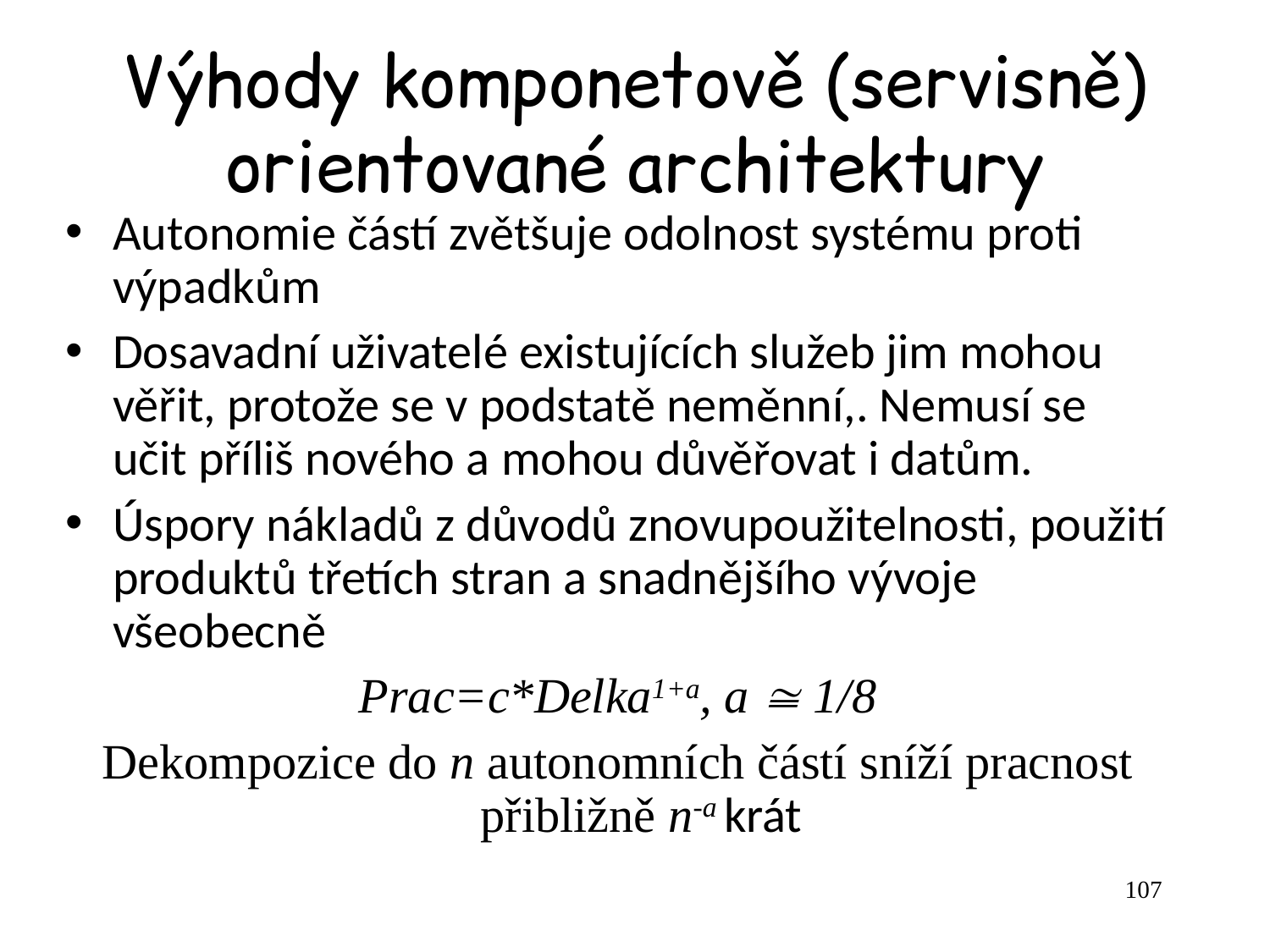

Výhody komponetově (servisně) orientované architektury
Autonomie částí zvětšuje odolnost systému proti výpadkům
Dosavadní uživatelé existujících služeb jim mohou věřit, protože se v podstatě neměnní,. Nemusí se učit příliš nového a mohou důvěřovat i datům.
Úspory nákladů z důvodů znovupoužitelnosti, použití produktů třetích stran a snadnějšího vývoje všeobecně
Prac=c*Delka1+a, a ≅ 1/8
Dekompozice do n autonomních částí sníží pracnost přibližně n-a krát

107